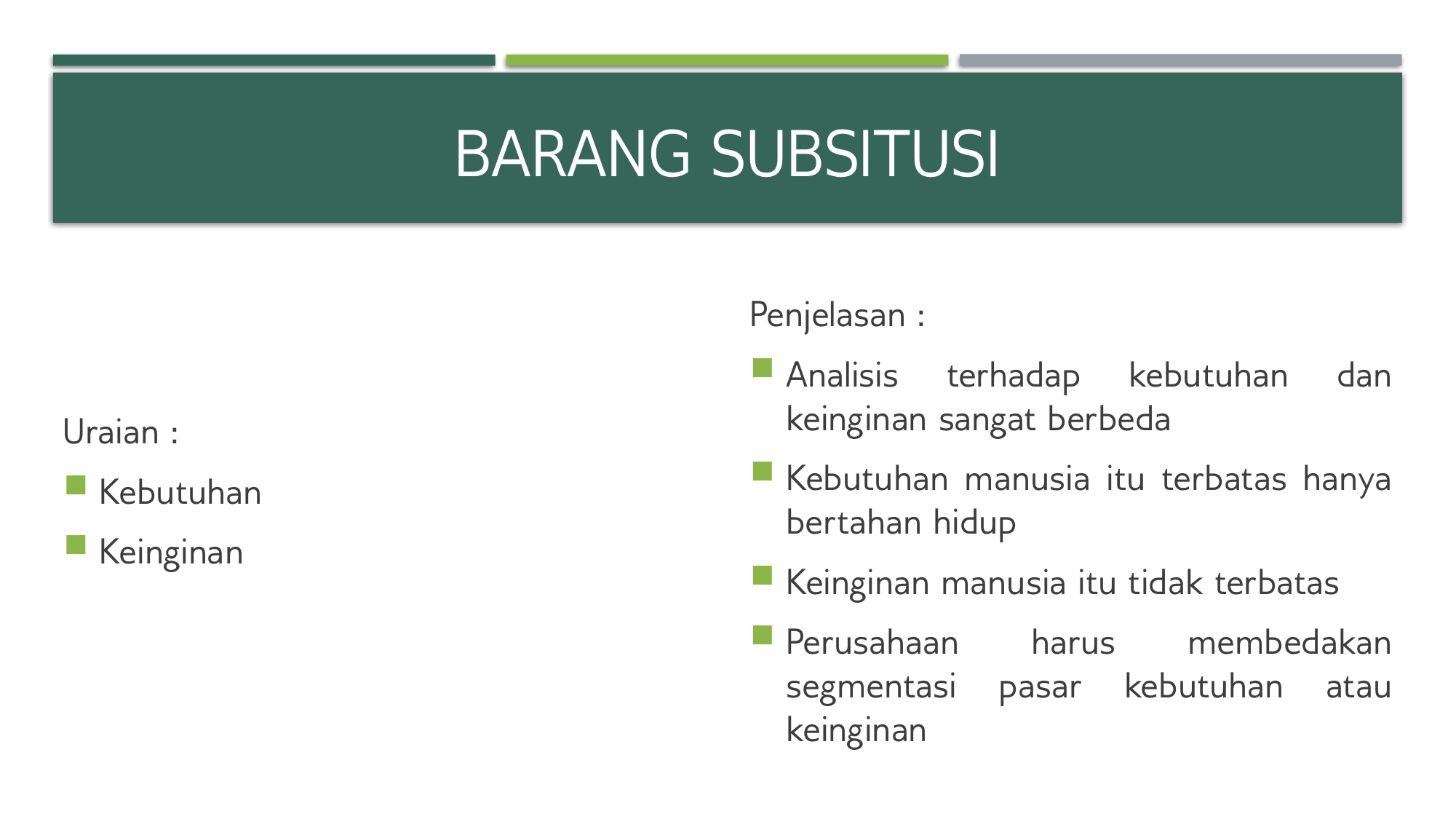

# Barang subsitusi
Uraian :
Kebutuhan
Keinginan

Penjelasan :
Analisis terhadap kebutuhan dan keinginan sangat berbeda
Kebutuhan manusia itu terbatas hanya bertahan hidup
Keinginan manusia itu tidak terbatas
Perusahaan harus membedakan segmentasi pasar kebutuhan atau keinginan